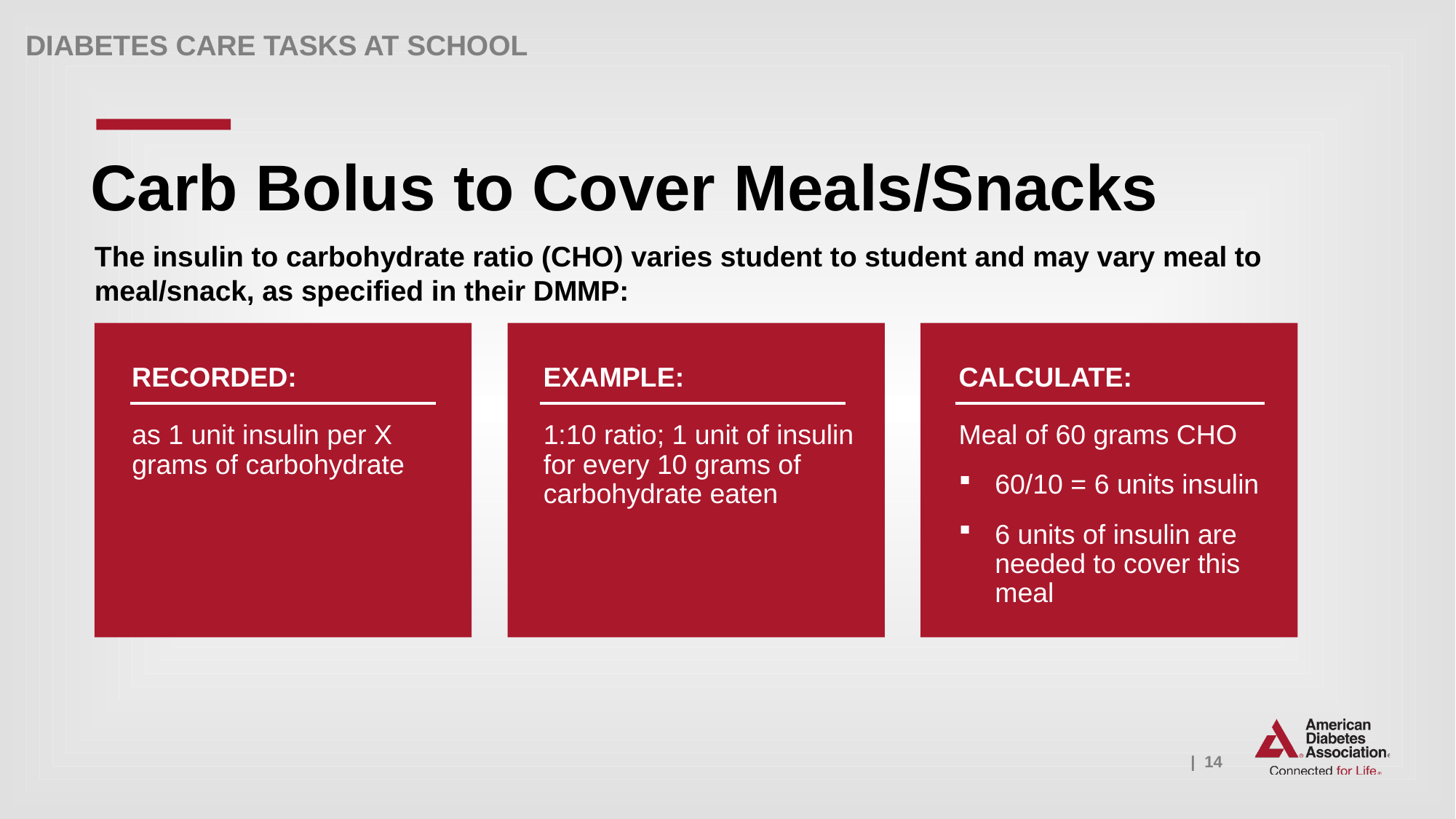

Carb Bolus to Cover Meals/Snacks
The insulin to carbohydrate ratio (CHO) varies student to student and may vary meal to meal/snack, as specified in their DMMP:

RECORDED:
EXAMPLE:
CALCULATE:
as 1 unit insulin per X grams of carbohydrate
1:10 ratio; 1 unit of insulin for every 10 grams of carbohydrate eaten
Meal of 60 grams CHO
60/10 = 6 units insulin
6 units of insulin are needed to cover this meal